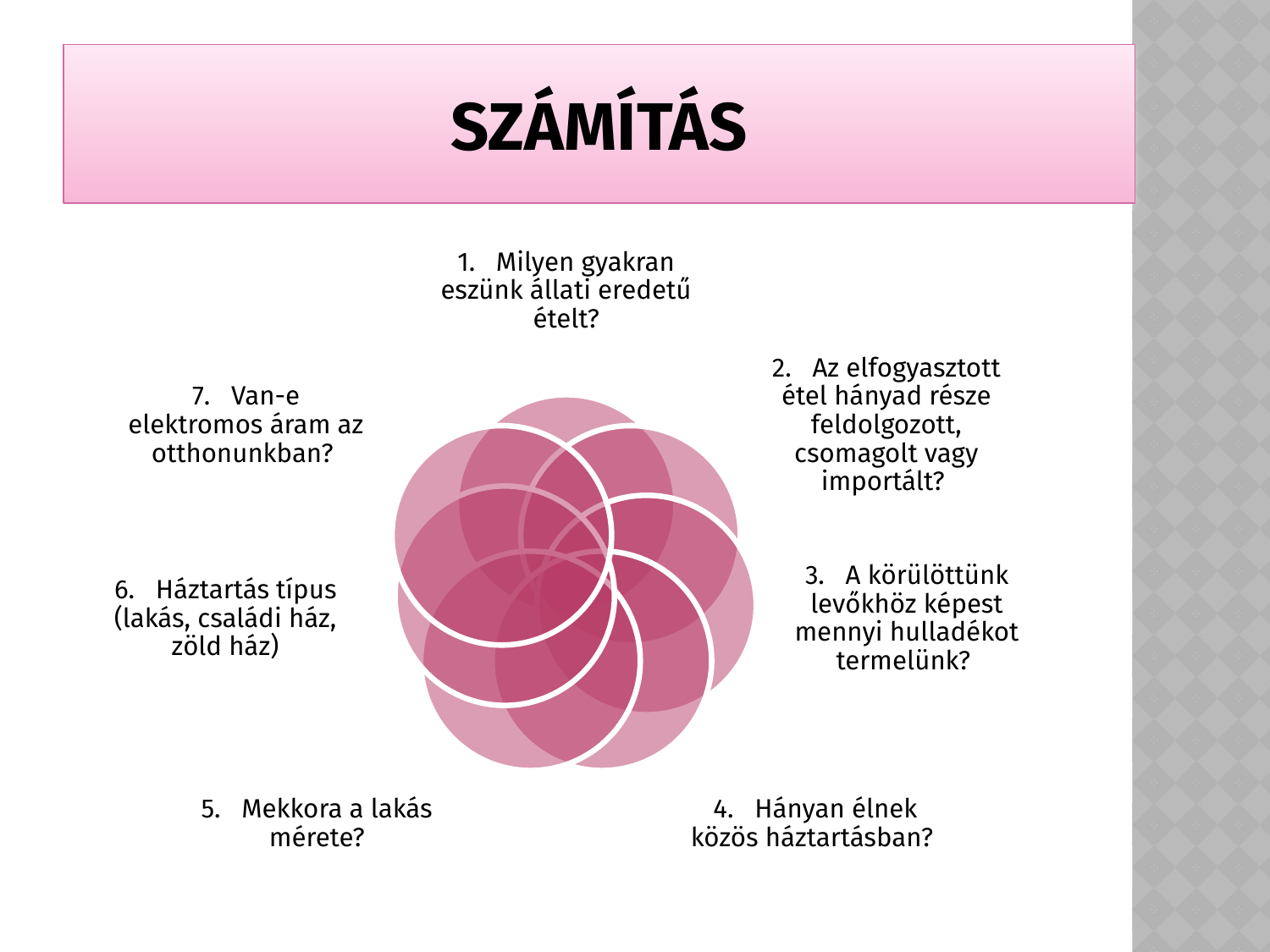

# számítás
1.   Milyen gyakran eszünk állati eredetű ételt?
2.   Az elfogyasztott étel hányad része feldolgozott, csomagolt vagy importált?
3.   A körülöttünk levőkhöz képest mennyi hulladékot termelünk?
4.   Hányan élnek közös háztartásban?
5.   Mekkora a lakás mérete?
6.   Háztartás típus (lakás, családi ház, zöld ház)
7.   Van-e elektromos áram az otthonunkban?